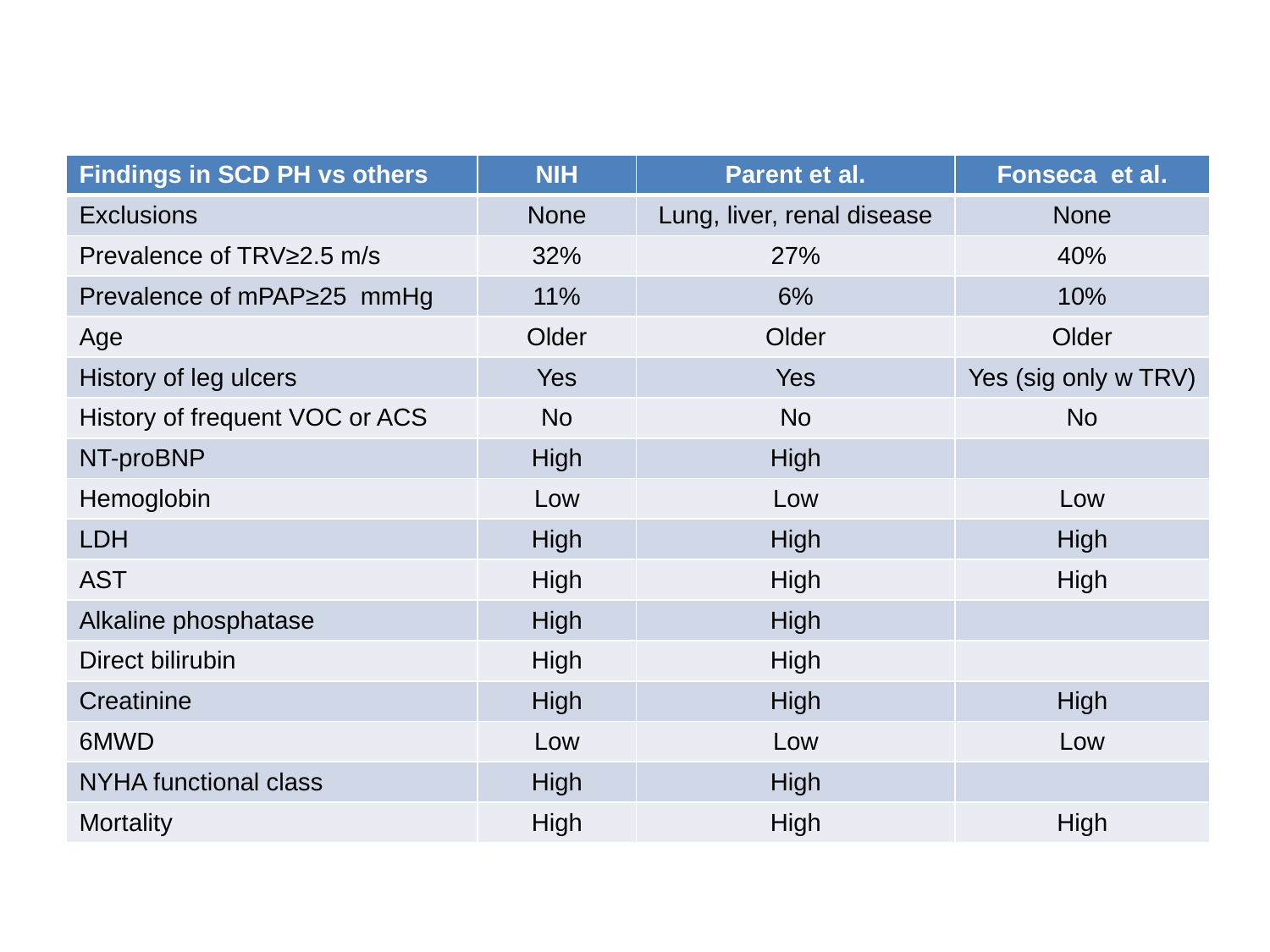

| Findings in SCD PH vs others | NIH | Parent et al. | Fonseca et al. |
| --- | --- | --- | --- |
| Exclusions | None | Lung, liver, renal disease | None |
| Prevalence of TRV≥2.5 m/s | 32% | 27% | 40% |
| Prevalence of mPAP≥25 mmHg | 11% | 6% | 10% |
| Age | Older | Older | Older |
| History of leg ulcers | Yes | Yes | Yes (sig only w TRV) |
| History of frequent VOC or ACS | No | No | No |
| NT-proBNP | High | High |  |
| Hemoglobin | Low | Low | Low |
| LDH | High | High | High |
| AST | High | High | High |
| Alkaline phosphatase | High | High |  |
| Direct bilirubin | High | High |  |
| Creatinine | High | High | High |
| 6MWD | Low | Low | Low |
| NYHA functional class | High | High |  |
| Mortality | High | High | High |